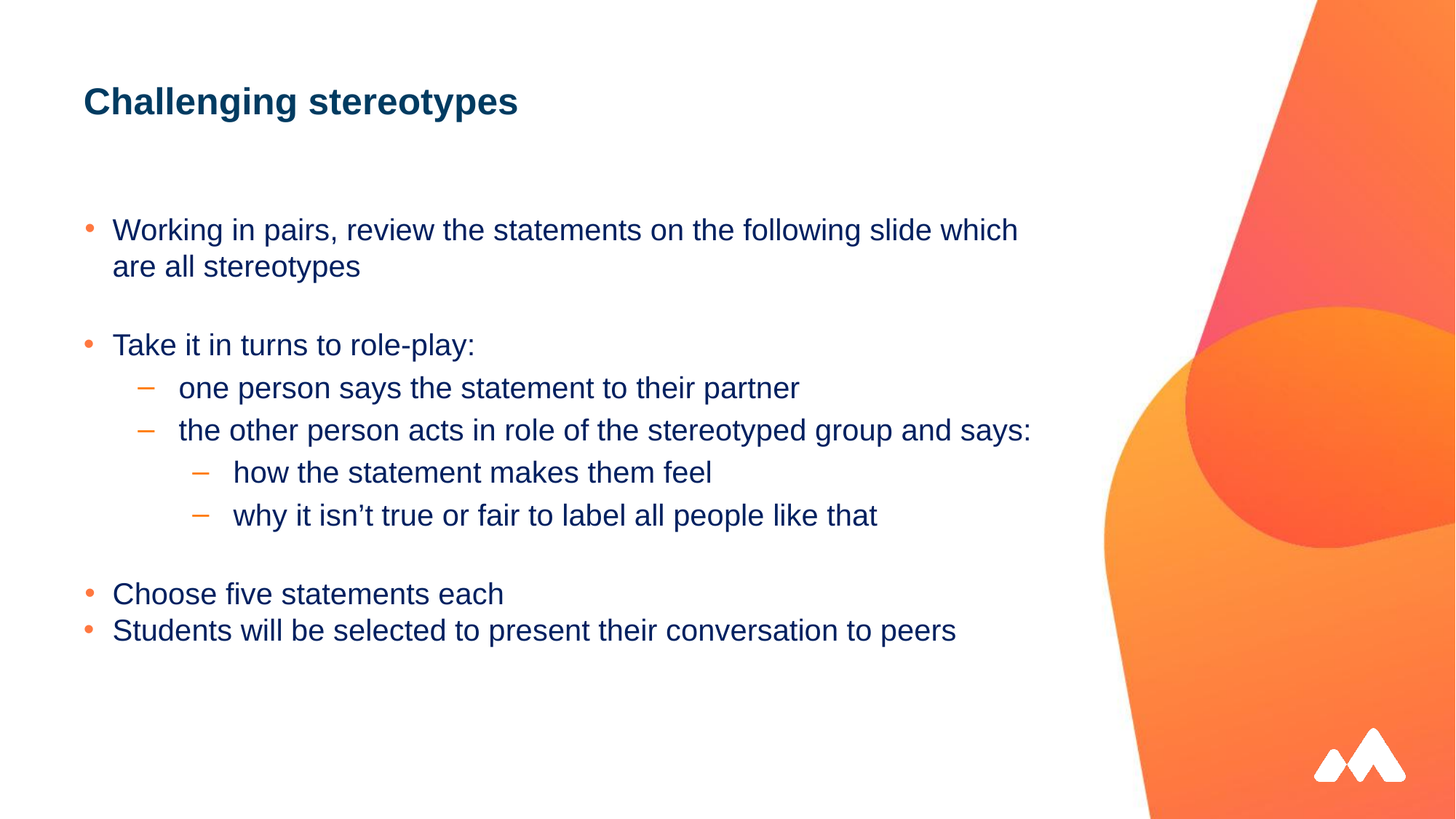

# Challenging stereotypes

Working in pairs, review the statements on the following slide which are all stereotypes

Take it in turns to role-play:
one person says the statement to their partner
the other person acts in role of the stereotyped group and says:
how the statement makes them feel
why it isn’t true or fair to label all people like that

Choose five statements each
Students will be selected to present their conversation to peers